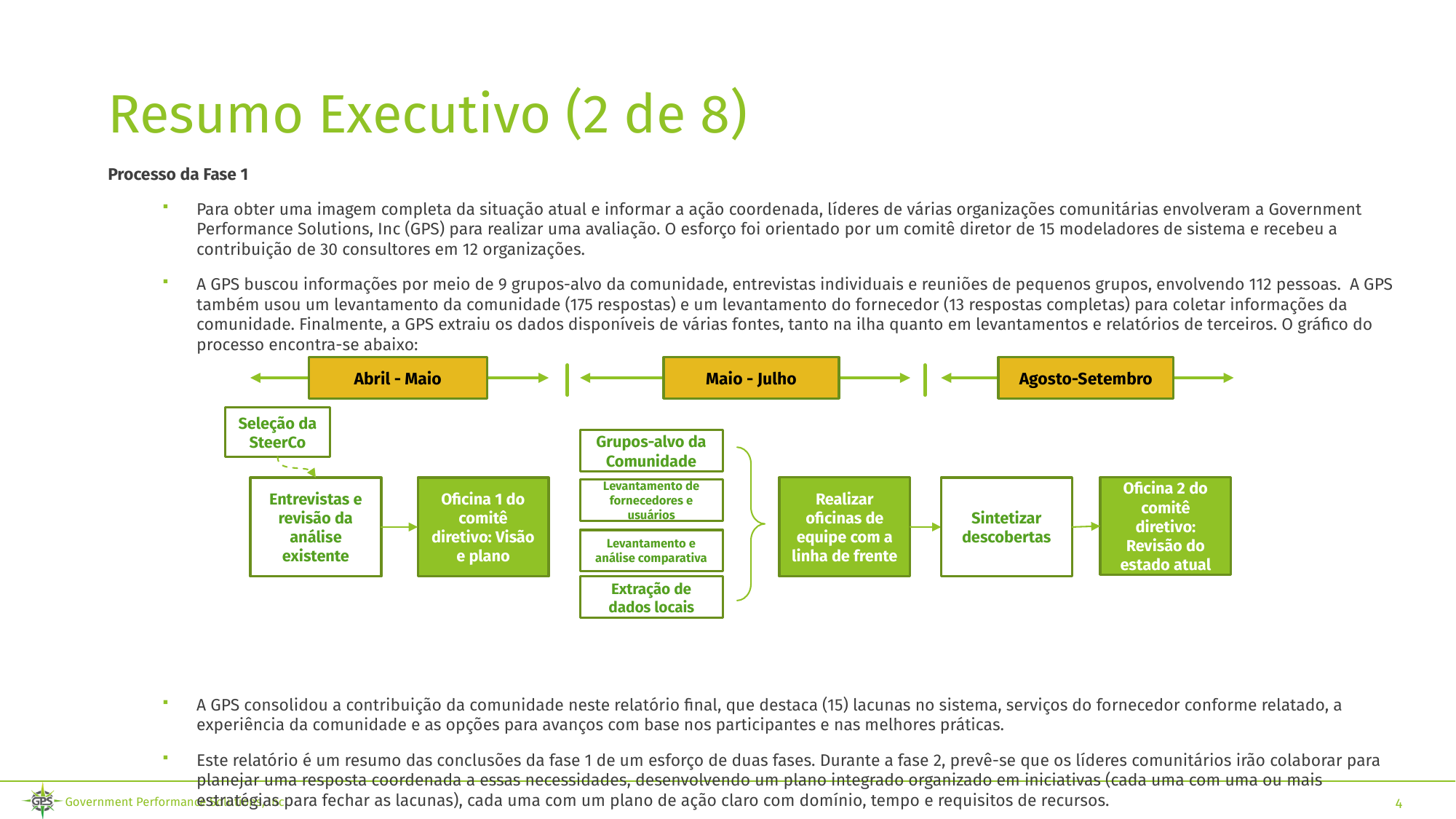

# Resumo Executivo (2 de 8)
Processo da Fase 1
Para obter uma imagem completa da situação atual e informar a ação coordenada, líderes de várias organizações comunitárias envolveram a Government Performance Solutions, Inc (GPS) para realizar uma avaliação. O esforço foi orientado por um comitê diretor de 15 modeladores de sistema e recebeu a contribuição de 30 consultores em 12 organizações.
A GPS buscou informações por meio de 9 grupos-alvo da comunidade, entrevistas individuais e reuniões de pequenos grupos, envolvendo 112 pessoas.  A GPS também usou um levantamento da comunidade (175 respostas) e um levantamento do fornecedor (13 respostas completas) para coletar informações da comunidade. Finalmente, a GPS extraiu os dados disponíveis de várias fontes, tanto na ilha quanto em levantamentos e relatórios de terceiros. O gráfico do processo encontra-se abaixo:

A GPS consolidou a contribuição da comunidade neste relatório final, que destaca (15) lacunas no sistema, serviços do fornecedor conforme relatado, a experiência da comunidade e as opções para avanços com base nos participantes e nas melhores práticas.
Este relatório é um resumo das conclusões da fase 1 de um esforço de duas fases. Durante a fase 2, prevê-se que os líderes comunitários irão colaborar para planejar uma resposta coordenada a essas necessidades, desenvolvendo um plano integrado organizado em iniciativas (cada uma com uma ou mais estratégias para fechar as lacunas), cada uma com um plano de ação claro com domínio, tempo e requisitos de recursos.

Abril - Maio
Maio - Julho
Agosto-Setembro
Seleção da SteerCo
Grupos-alvo da Comunidade
Levantamento de fornecedores e usuários
Levantamento e análise comparativa
Extração de dados locais

Realizar oficinas de equipe com a linha de frente
Oficina 2 do comitê diretivo: Revisão do estado atual
Entrevistas e revisão da análise existente
Sintetizar descobertas
Oficina 1 do comitê diretivo: Visão e plano
4